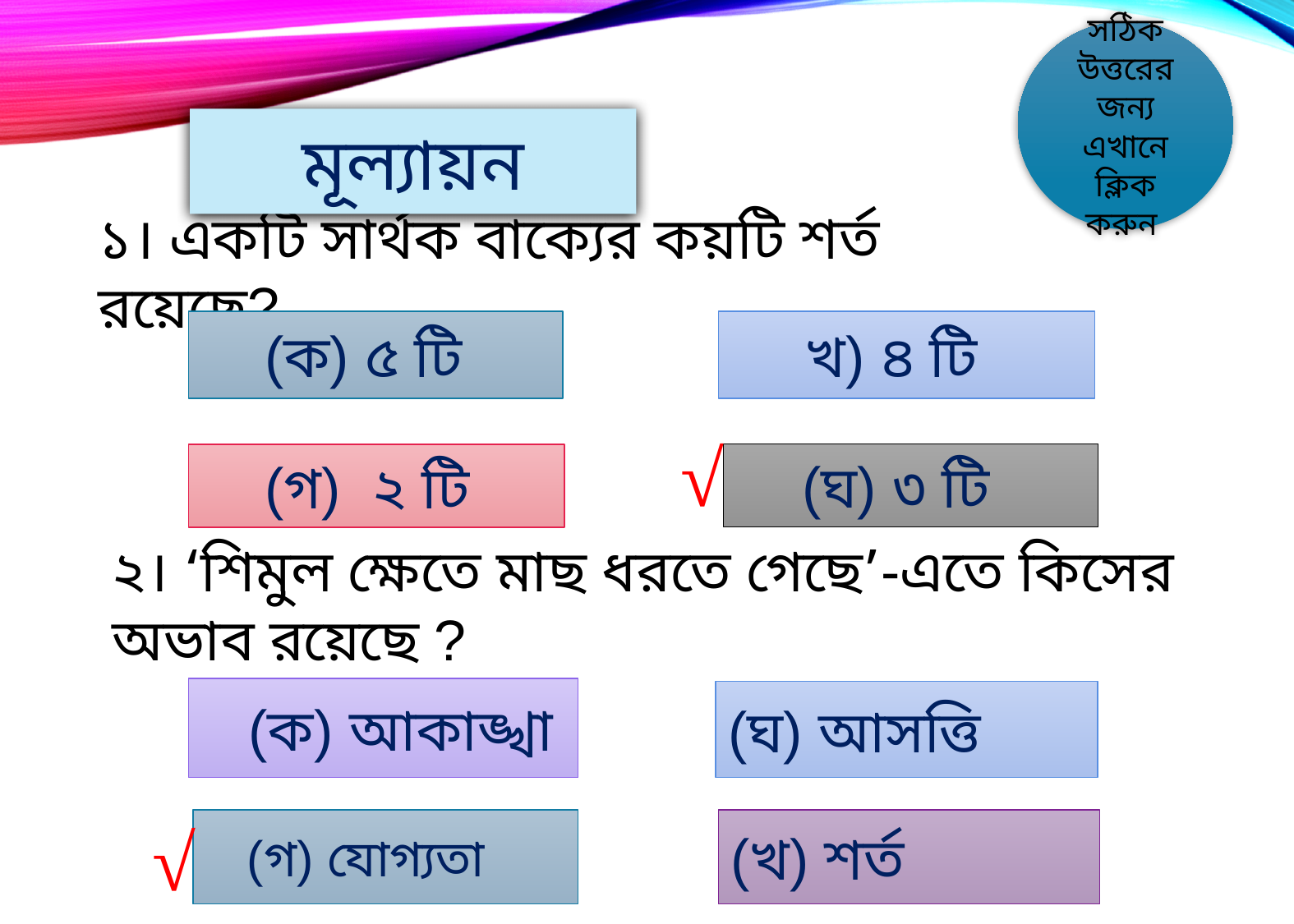

সঠিক উত্তরের জন্য এখানে ক্লিক করুন
মূল্যায়ন
১। একটি সার্থক বাক্যের কয়টি শর্ত রয়েছে?
    (ক) ৫ টি
খ) ৪ টি
√
(ঘ) ৩ টি
    (গ)  ২ টি
২। ‘শিমুল ক্ষেতে মাছ ধরতে গেছে’-এতে কিসের অভাব রয়েছে ?
   (ক) আকাঙ্খা

(ঘ) আসত্তি

√
   (গ) যোগ্যতা
(খ) শর্ত